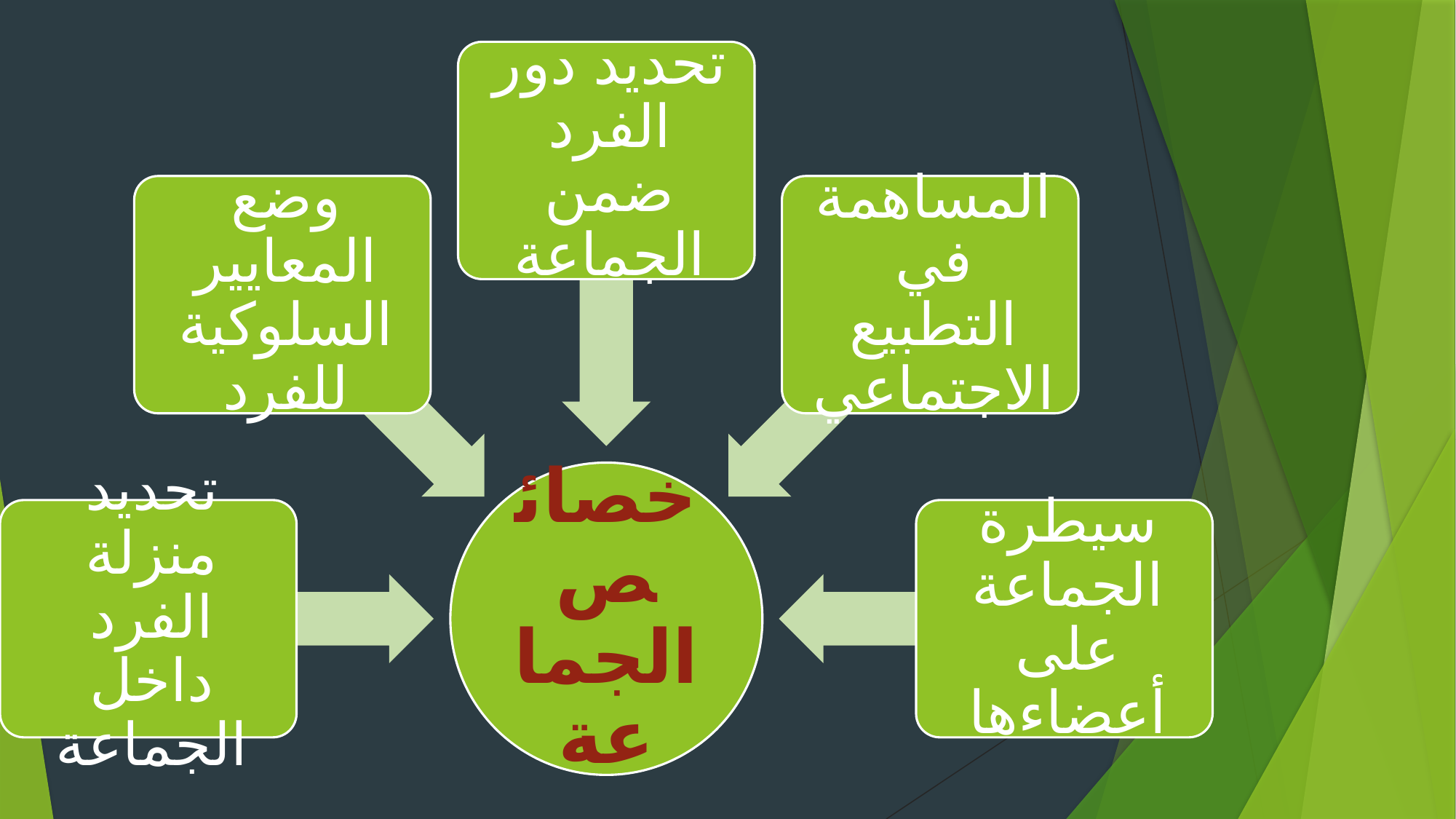

خصائص الجماعة
تحديد منزلة الفرد داخل الجماعة
وضع المعايير السلوكية للفرد
تحديد دور الفرد ضمن الجماعة
المساهمة في التطبيع الاجتماعي
سيطرة الجماعة على أعضاءها
#